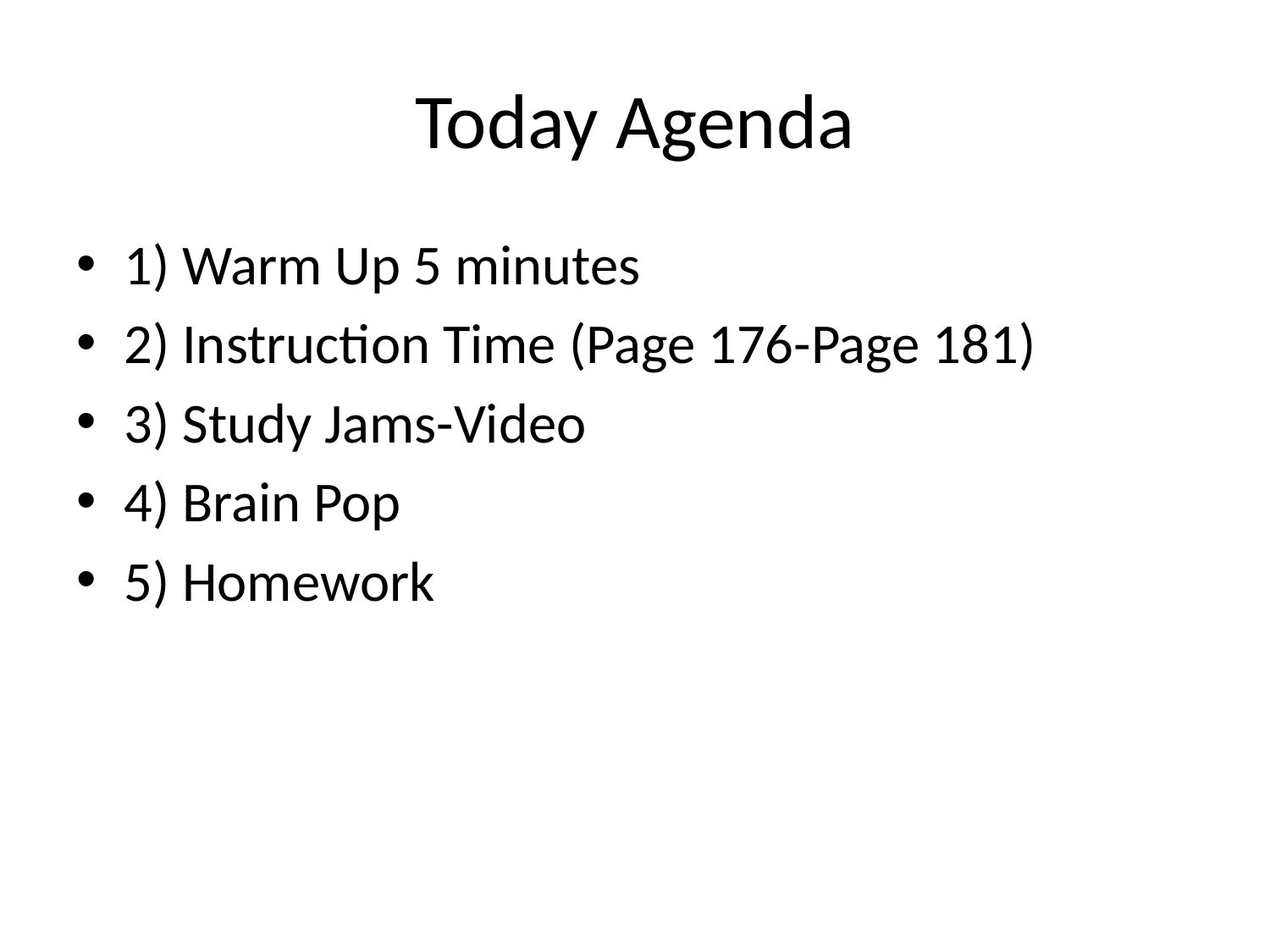

# Today Agenda
1) Warm Up 5 minutes
2) Instruction Time (Page 176-Page 181)
3) Study Jams-Video
4) Brain Pop
5) Homework